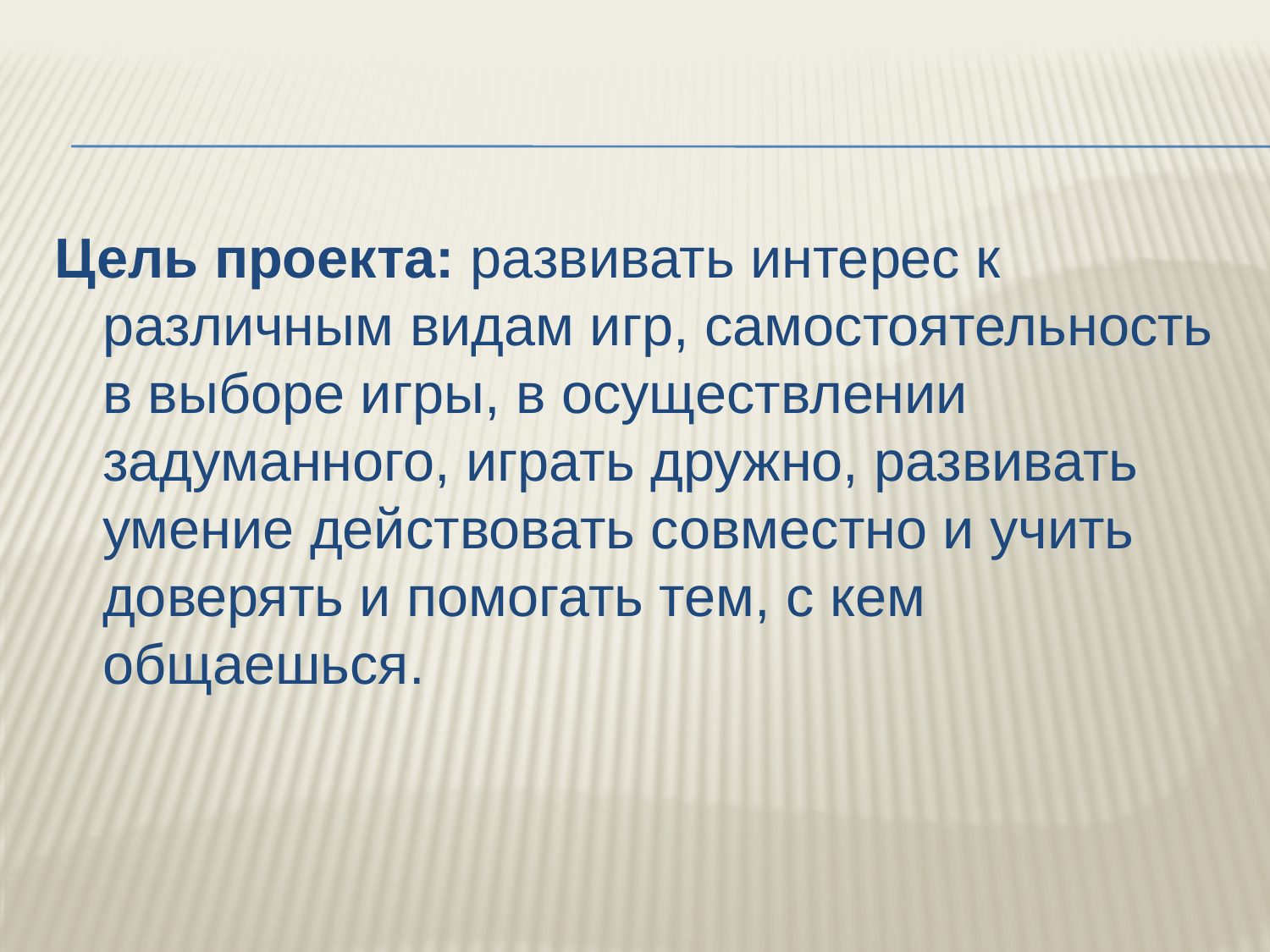

Цель проекта: развивать интерес к различным видам игр, самостоятельность в выборе игры, в осуществлении задуманного, играть дружно, развивать умение действовать совместно и учить доверять и помогать тем, с кем общаешься.